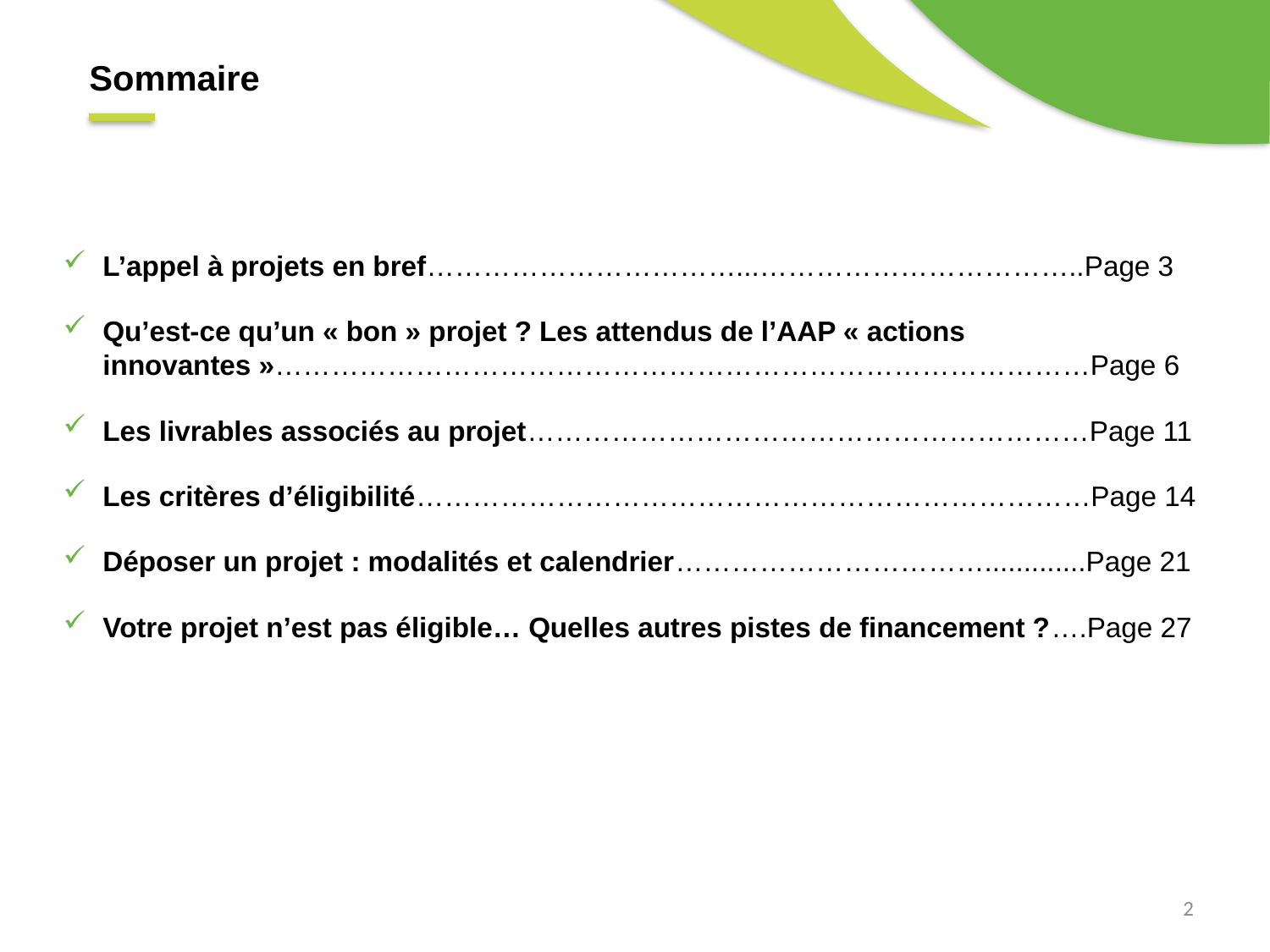

Sommaire
L’appel à projets en bref……………………………...……………………………..Page 3
Qu’est-ce qu’un « bon » projet ? Les attendus de l’AAP « actions innovantes »……………………………………………………………………………Page 6
Les livrables associés au projet……………………………………………………Page 11
Les critères d’éligibilité………………………………………………………………Page 14
Déposer un projet : modalités et calendrier…………………………….............Page 21
Votre projet n’est pas éligible… Quelles autres pistes de financement ?….Page 27

2